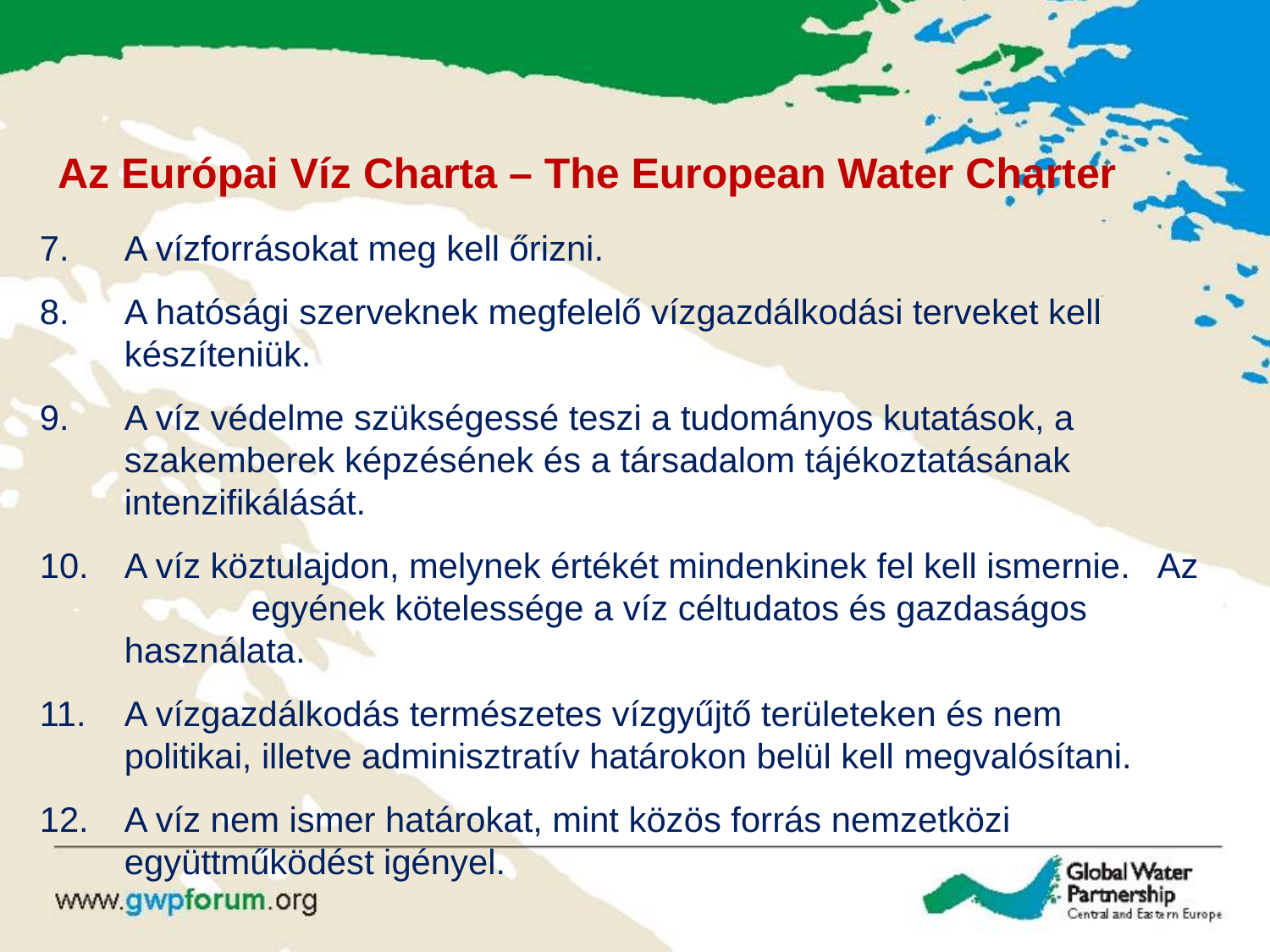

Az Európai Víz Charta – The European Water Charter
A vízforrásokat meg kell őrizni.
A hatósági szerveknek megfelelő vízgazdálkodási terveket kell 	készíteniük.
A víz védelme szükségessé teszi a tudományos kutatások, a 	szakemberek képzésének és a társadalom tájékoztatásának 	intenzifikálását.
A víz köztulajdon, melynek értékét mindenkinek fel kell ismernie.   Az 	egyének kötelessége a víz céltudatos és gazdaságos  használata.
A vízgazdálkodás természetes vízgyűjtő területeken és nem 	politikai, illetve adminisztratív határokon belül kell megvalósítani.
A víz nem ismer határokat, mint közös forrás nemzetközi 	együttműködést igényel.